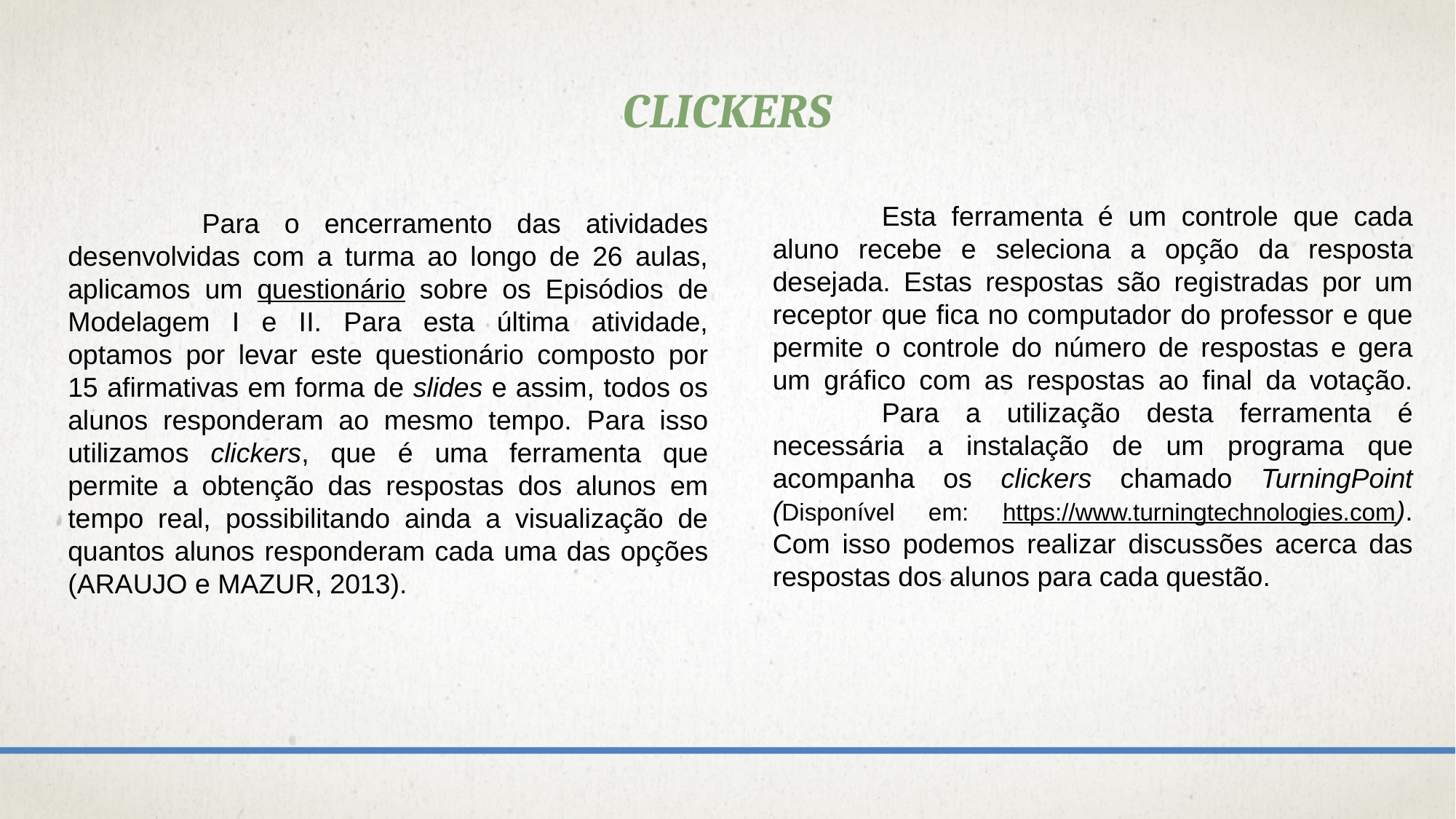

clickers
	Esta ferramenta é um controle que cada aluno recebe e seleciona a opção da resposta desejada. Estas respostas são registradas por um receptor que fica no computador do professor e que permite o controle do número de respostas e gera um gráfico com as respostas ao final da votação. 	Para a utilização desta ferramenta é necessária a instalação de um programa que acompanha os clickers chamado TurningPoint (Disponível em: https://www.turningtechnologies.com). Com isso podemos realizar discussões acerca das respostas dos alunos para cada questão.

	 Para o encerramento das atividades desenvolvidas com a turma ao longo de 26 aulas, aplicamos um questionário sobre os Episódios de Modelagem I e II. Para esta última atividade, optamos por levar este questionário composto por 15 afirmativas em forma de slides e assim, todos os alunos responderam ao mesmo tempo. Para isso utilizamos clickers, que é uma ferramenta que permite a obtenção das respostas dos alunos em tempo real, possibilitando ainda a visualização de quantos alunos responderam cada uma das opções (ARAUJO e MAZUR, 2013).